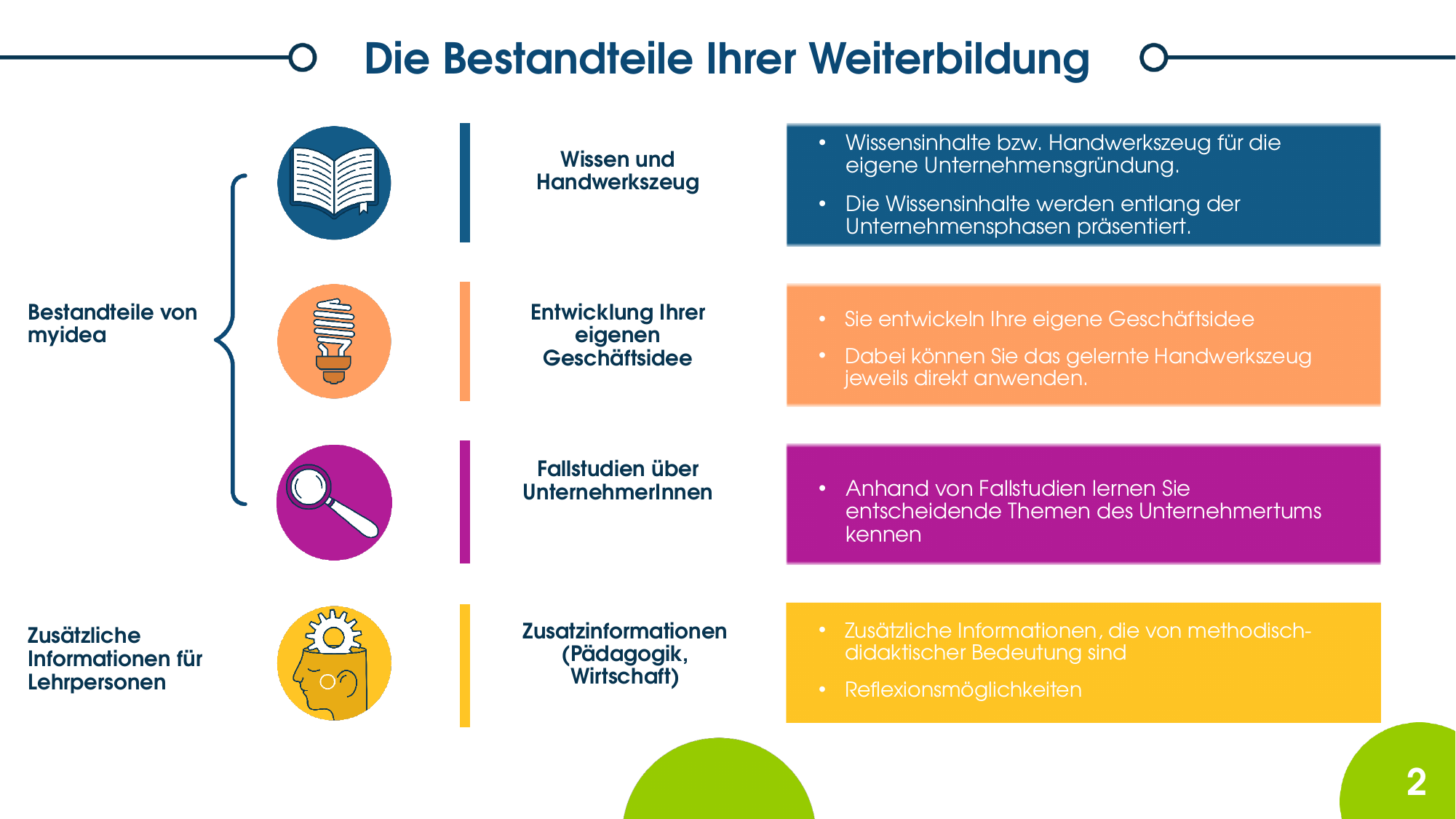

# Die Bestandteile Ihrer Weiterbildung
Wissensinhalte bzw. Handwerkszeug für die eigene Unternehmensgründung.
Die Wissensinhalte werden entlang der Unternehmensphasen präsentiert.

Wissen und Handwerkszeug
Entwicklung Ihrer eigenen Geschäftsidee
Bestandteile von myidea
Sie entwickeln Ihre eigene Geschäftsidee
Dabei können Sie das gelernte Handwerkszeug jeweils direkt anwenden.

Fallstudien über UnternehmerInnen
Anhand von Fallstudien lernen Sie entscheidende Themen des Unternehmertums kennen
Zusätzliche Informationen, die von methodisch-didaktischer Bedeutung sind
Reflexionsmöglichkeiten

Zusatzinformationen (Pädagogik, Wirtschaft)
Zusätzliche Informationen für Lehrpersonen
2